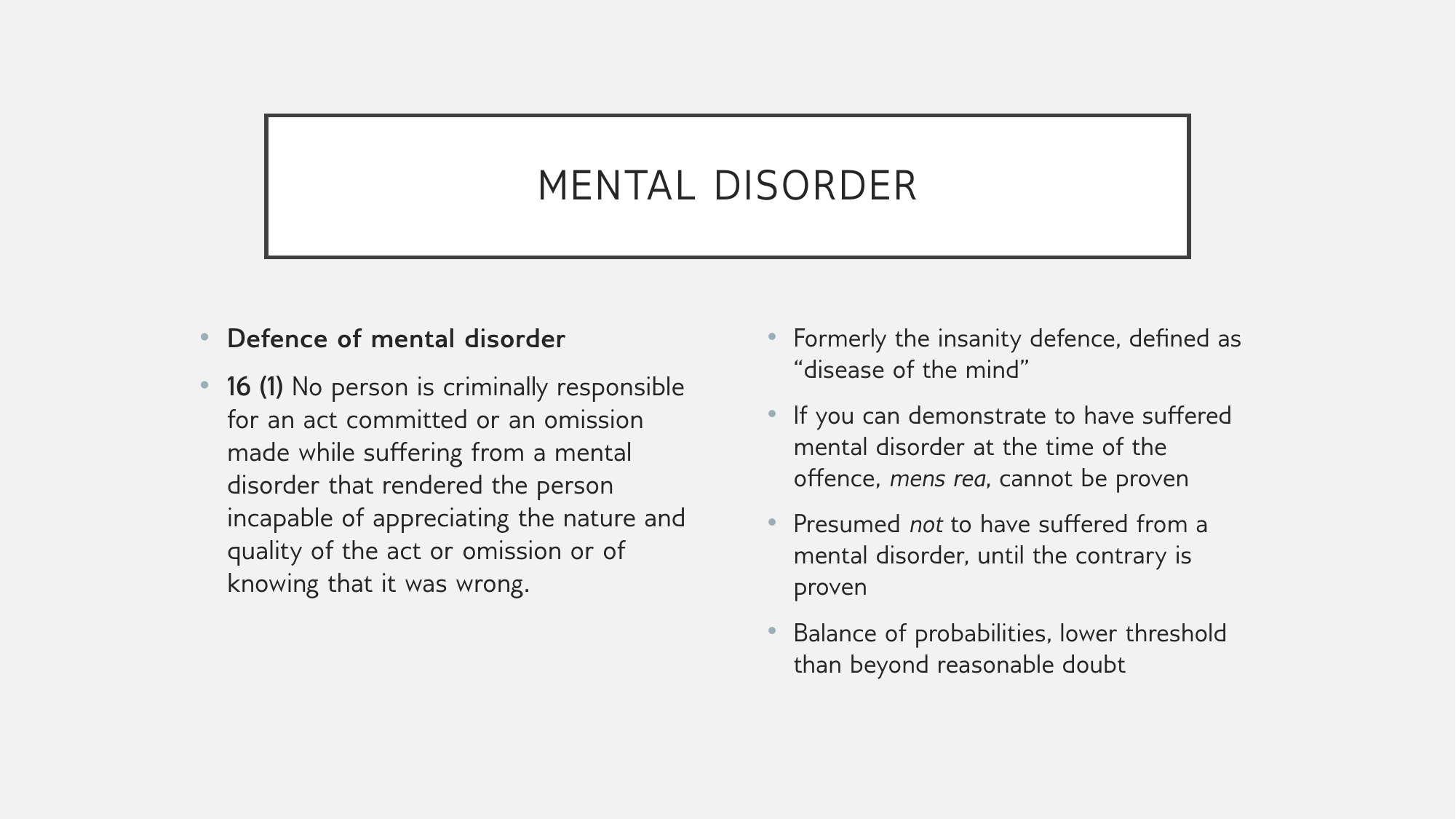

# Mental Disorder
Defence of mental disorder
16 (1) No person is criminally responsible for an act committed or an omission made while suffering from a mental disorder that rendered the person incapable of appreciating the nature and quality of the act or omission or of knowing that it was wrong.
Formerly the insanity defence, defined as “disease of the mind”
If you can demonstrate to have suffered mental disorder at the time of the offence, mens rea, cannot be proven
Presumed not to have suffered from a mental disorder, until the contrary is proven
Balance of probabilities, lower threshold than beyond reasonable doubt